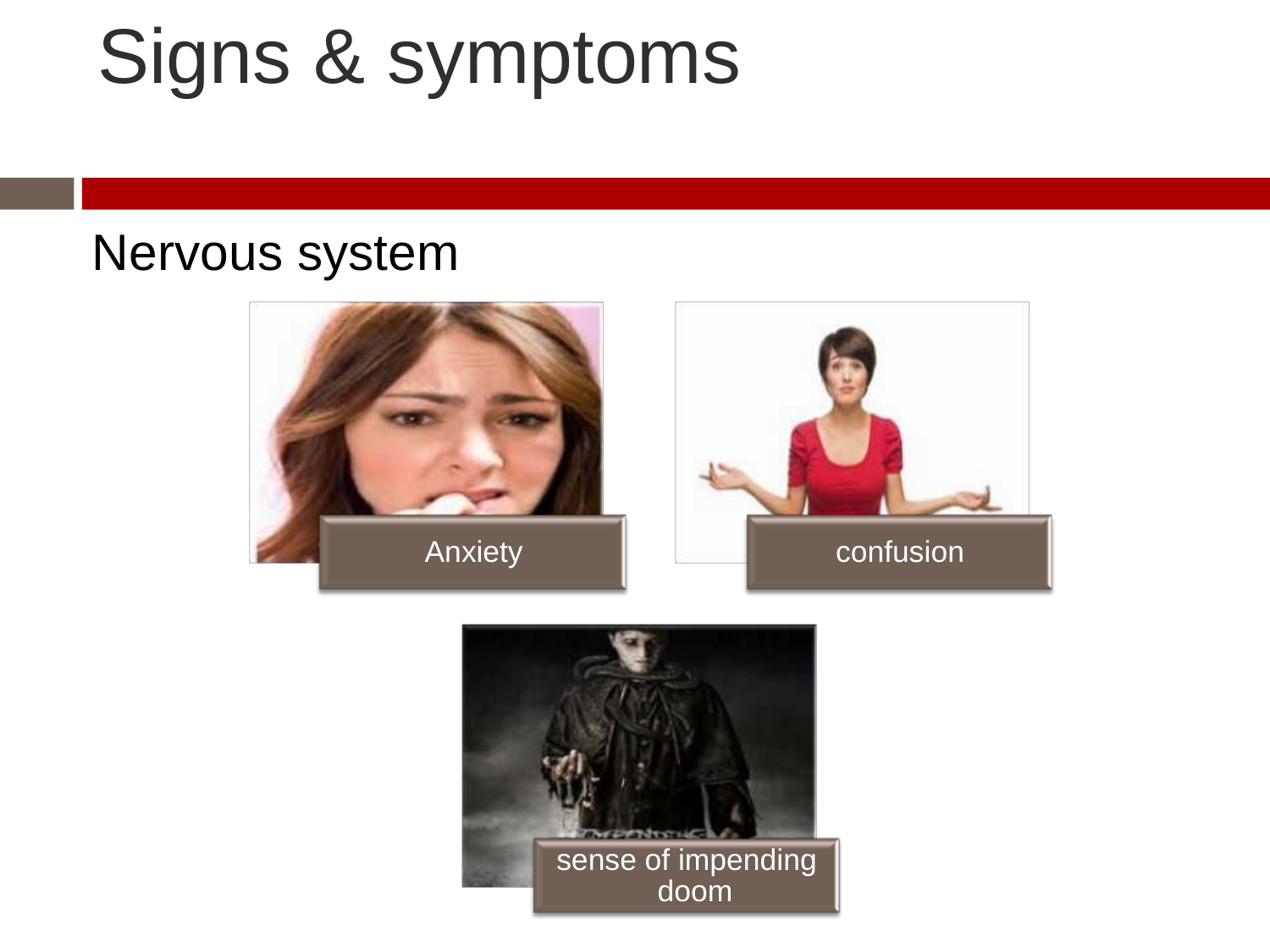

# Signs & symptoms
Nervous system

Anxiety
confusion

sense of impending  doom